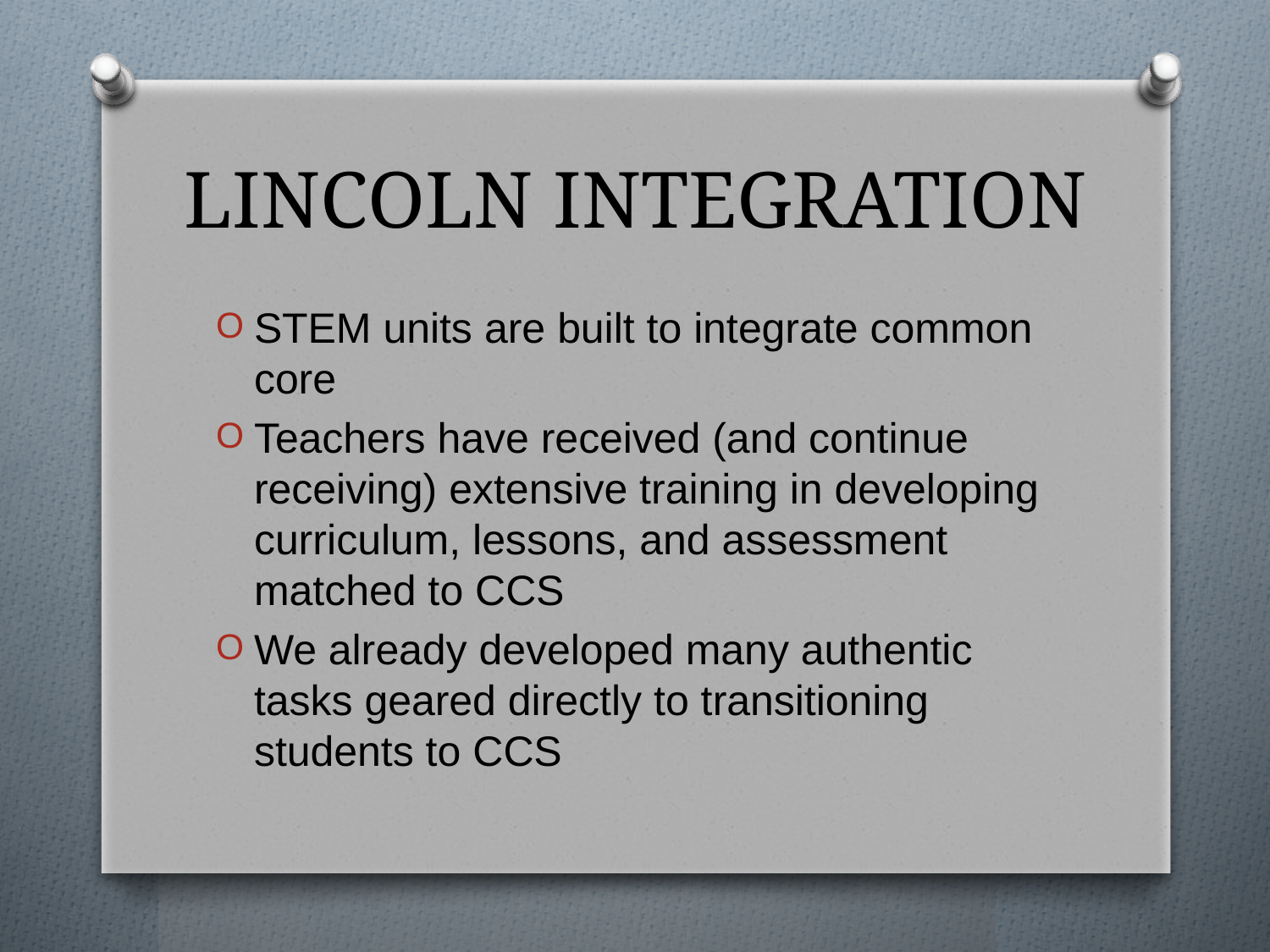

# LINCOLN INTEGRATION
STEM units are built to integrate common core
Teachers have received (and continue receiving) extensive training in developing curriculum, lessons, and assessment matched to CCS
We already developed many authentic tasks geared directly to transitioning students to CCS